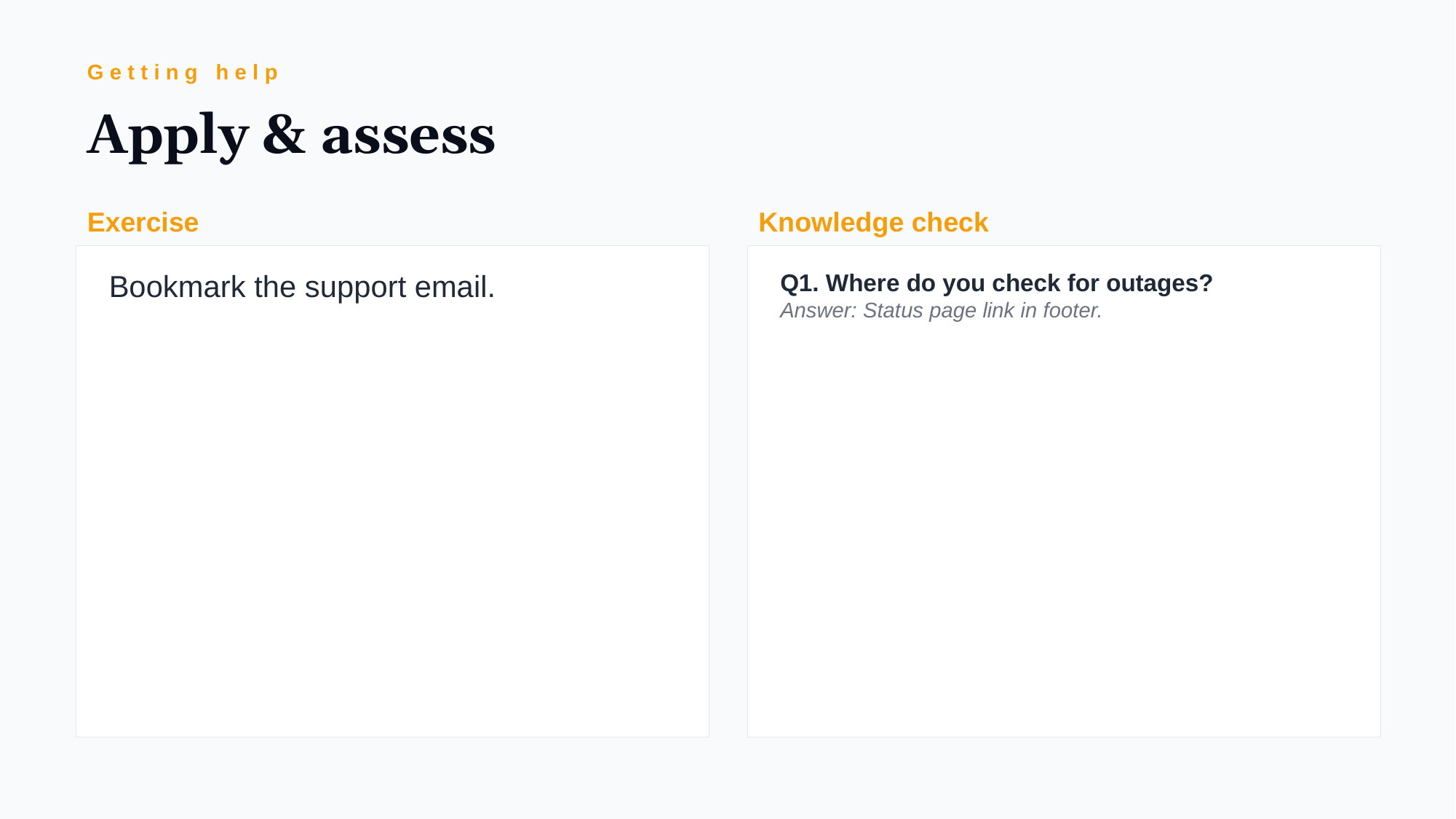

Getting help
Apply & assess
Exercise
Knowledge check

Bookmark the support email.
Q1. Where do you check for outages?
Answer: Status page link in footer.